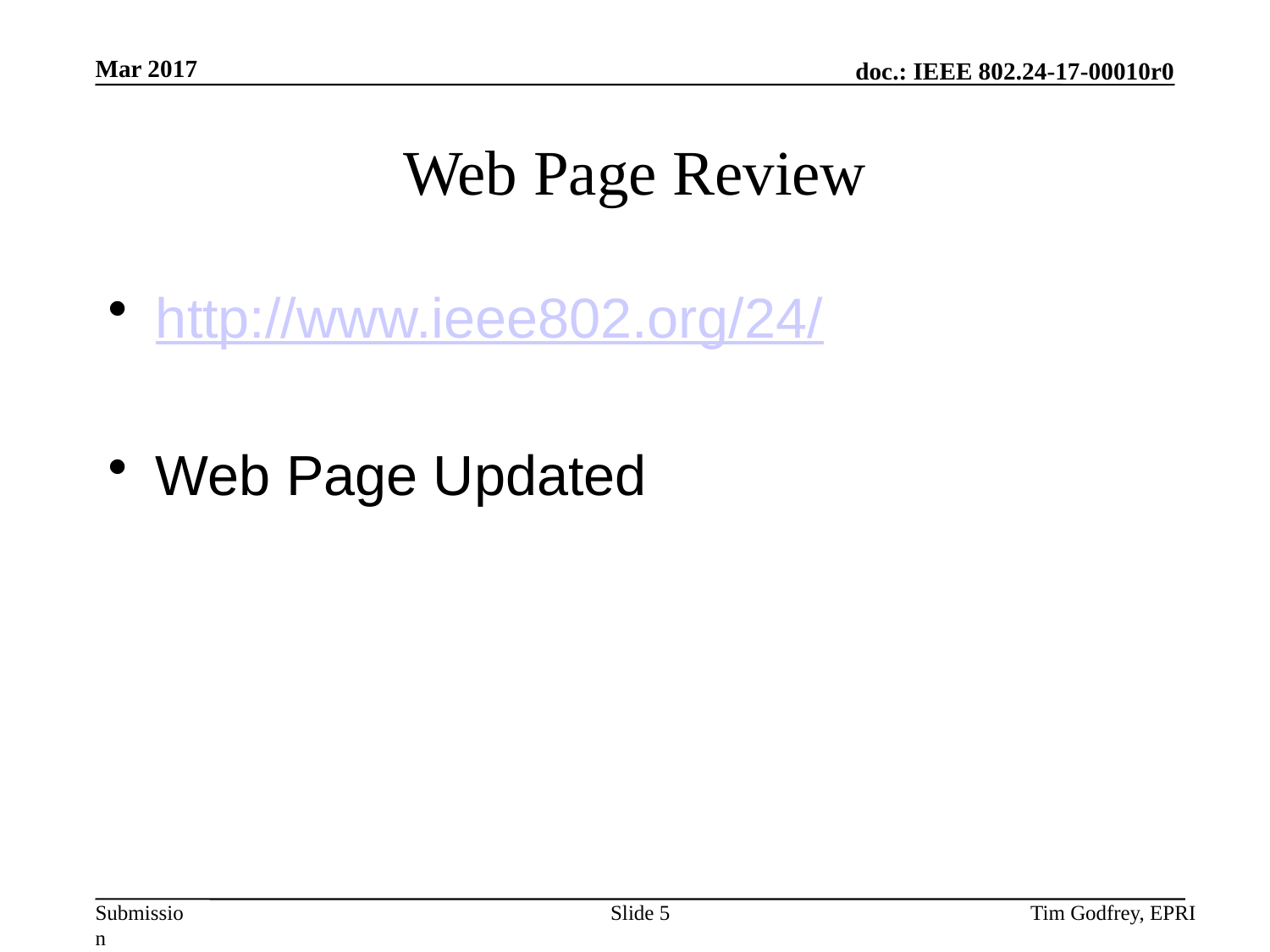

# Web Page Review
http://www.ieee802.org/24/

Web Page Updated

Slide 5
Tim Godfrey, EPRI